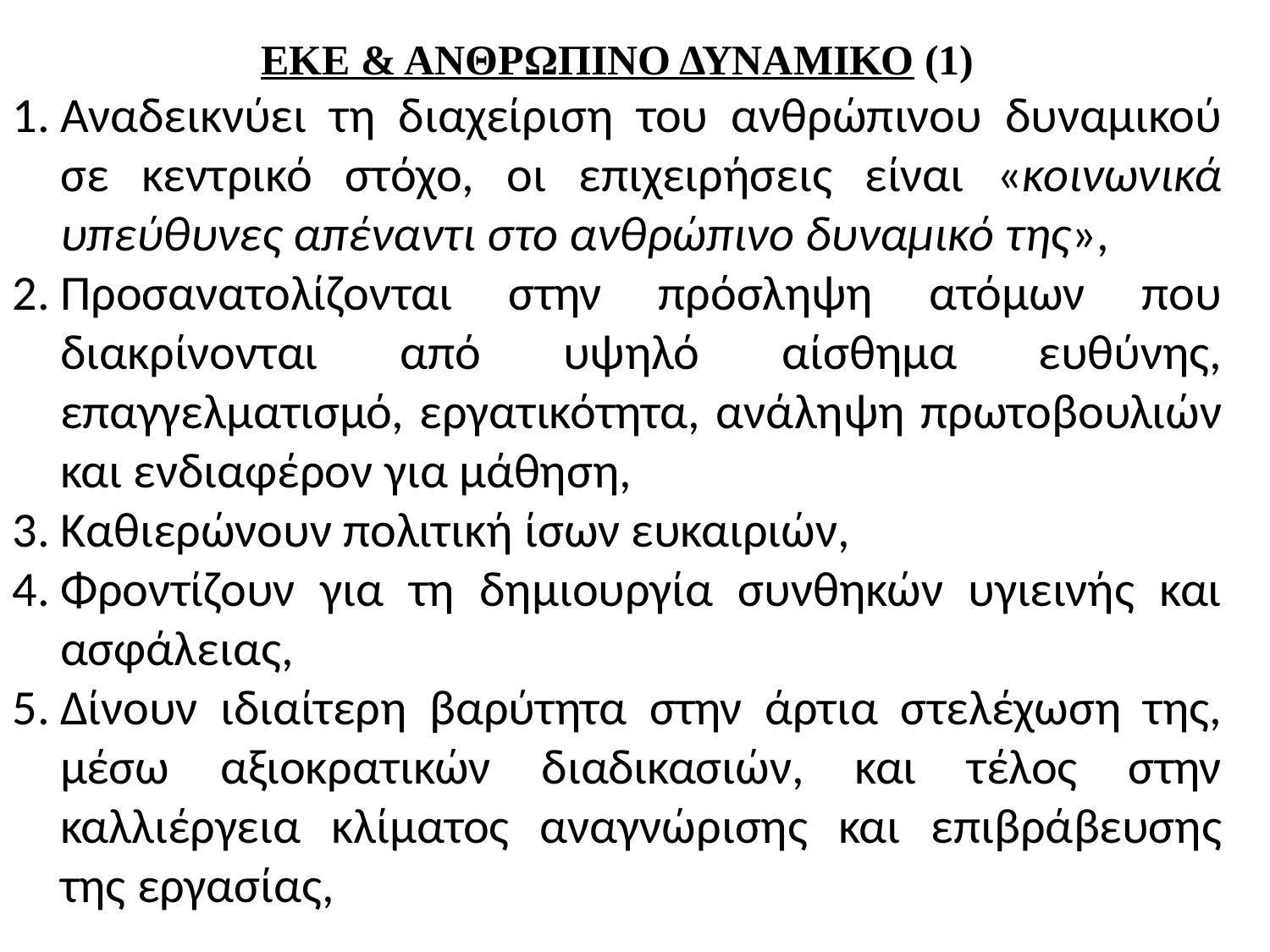

ΕΚΕ & ΑΝΘΡΩΠΙΝΟ ΔΥΝΑΜΙΚΟ (1)
Αναδεικνύει τη διαχείριση του ανθρώπινου δυναμικού σε κεντρικό στόχο, οι επιχειρήσεις είναι «κοινωνικά υπεύθυνες απέναντι στο ανθρώπινο δυναμικό της»,
Προσανατολίζονται στην πρόσληψη ατόμων που διακρίνονται από υψηλό αίσθημα ευθύνης, επαγγελματισμό, εργατικότητα, ανάληψη πρωτοβουλιών και ενδιαφέρον για μάθηση,
Καθιερώνουν πολιτική ίσων ευκαιριών,
Φροντίζουν για τη δημιουργία συνθηκών υγιεινής και ασφάλειας,
Δίνουν ιδιαίτερη βαρύτητα στην άρτια στελέχωση της, μέσω αξιοκρατικών διαδικασιών, και τέλος στην καλλιέργεια κλίματος αναγνώρισης και επιβράβευσης της εργασίας,